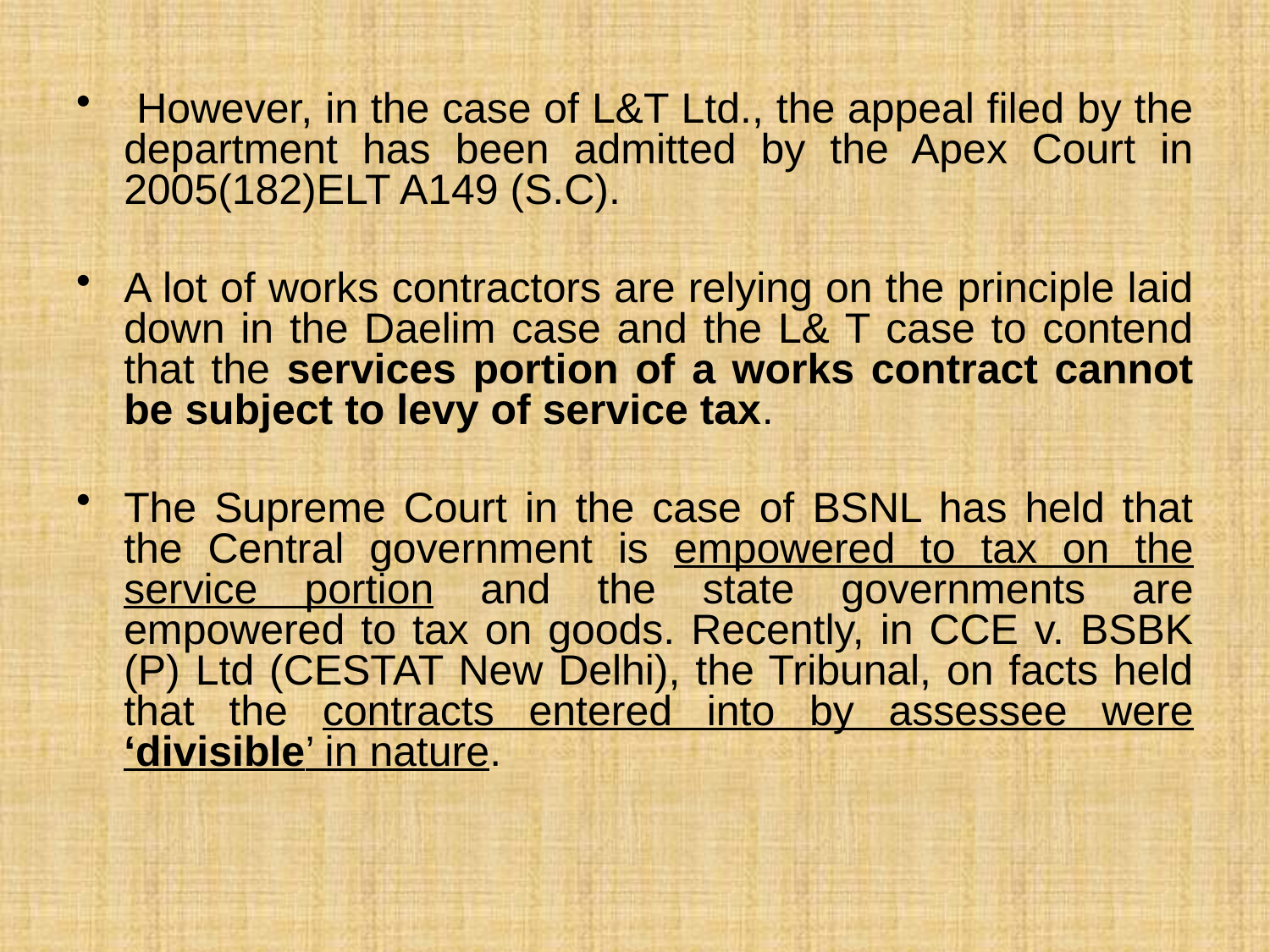

However, in the case of L&T Ltd., the appeal filed by the department has been admitted by the Apex Court in 2005(182)ELT A149 (S.C).

A lot of works contractors are relying on the principle laid down in the Daelim case and the L& T case to contend that the services portion of a works contract cannot be subject to levy of service tax.

The Supreme Court in the case of BSNL has held that the Central government is empowered to tax on the service portion and the state governments are empowered to tax on goods. Recently, in CCE v. BSBK (P) Ltd (CESTAT New Delhi), the Tribunal, on facts held that the contracts entered into by assessee were ‘divisible’ in nature.